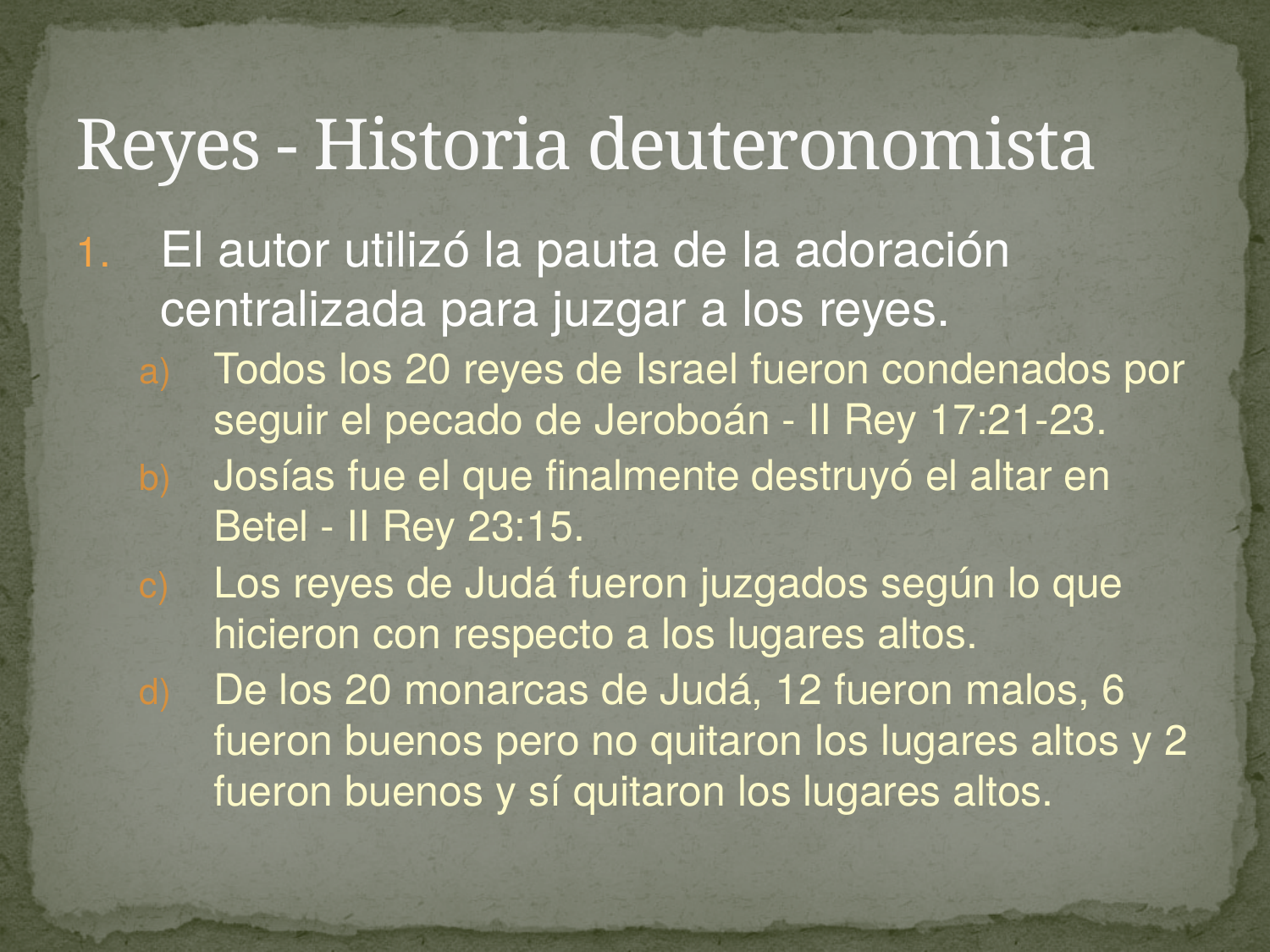

# Reyes - Historia deuteronomista
El autor utilizó la pauta de la adoración centralizada para juzgar a los reyes.
Todos los 20 reyes de Israel fueron condenados por seguir el pecado de Jeroboán - II Rey 17:21-23.
Josías fue el que finalmente destruyó el altar en Betel - II Rey 23:15.
Los reyes de Judá fueron juzgados según lo que hicieron con respecto a los lugares altos.
De los 20 monarcas de Judá, 12 fueron malos, 6 fueron buenos pero no quitaron los lugares altos y 2 fueron buenos y sí quitaron los lugares altos.